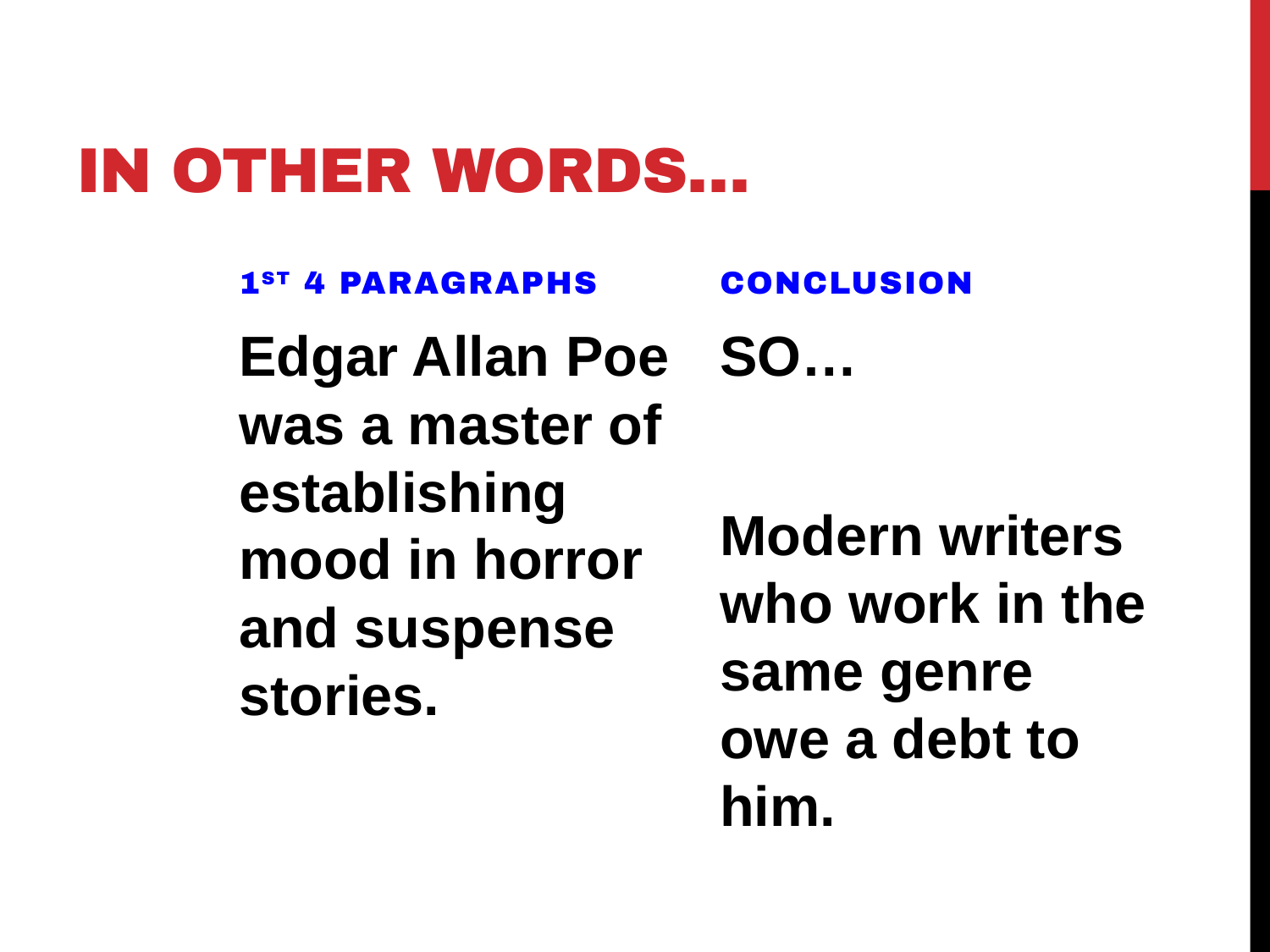

# In other words…
1st 4 paragraphs
conclusion
Edgar Allan Poe was a master of establishing mood in horror and suspense stories.
SO…

Modern writers who work in the same genre owe a debt to him.